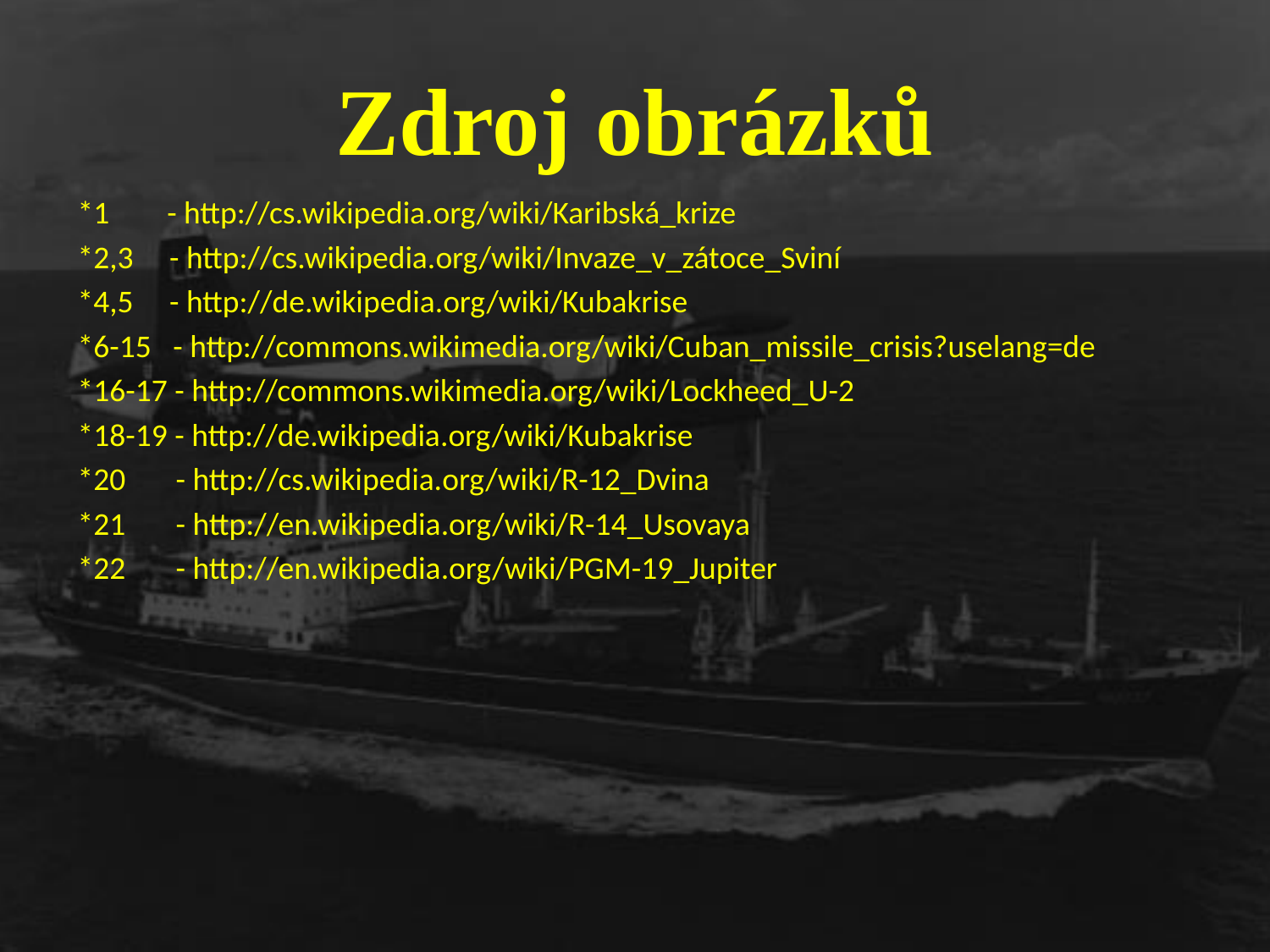

# Zdroj obrázků
*1        - http://cs.wikipedia.org/wiki/Karibská_krize
*2,3     - http://cs.wikipedia.org/wiki/Invaze_v_zátoce_Sviní
*4,5     - http://de.wikipedia.org/wiki/Kubakrise
*6-15   - http://commons.wikimedia.org/wiki/Cuban_missile_crisis?uselang=de
*16-17 - http://commons.wikimedia.org/wiki/Lockheed_U-2
*18-19 - http://de.wikipedia.org/wiki/Kubakrise
*20       - http://cs.wikipedia.org/wiki/R-12_Dvina
*21       - http://en.wikipedia.org/wiki/R-14_Usovaya
*22       - http://en.wikipedia.org/wiki/PGM-19_Jupiter